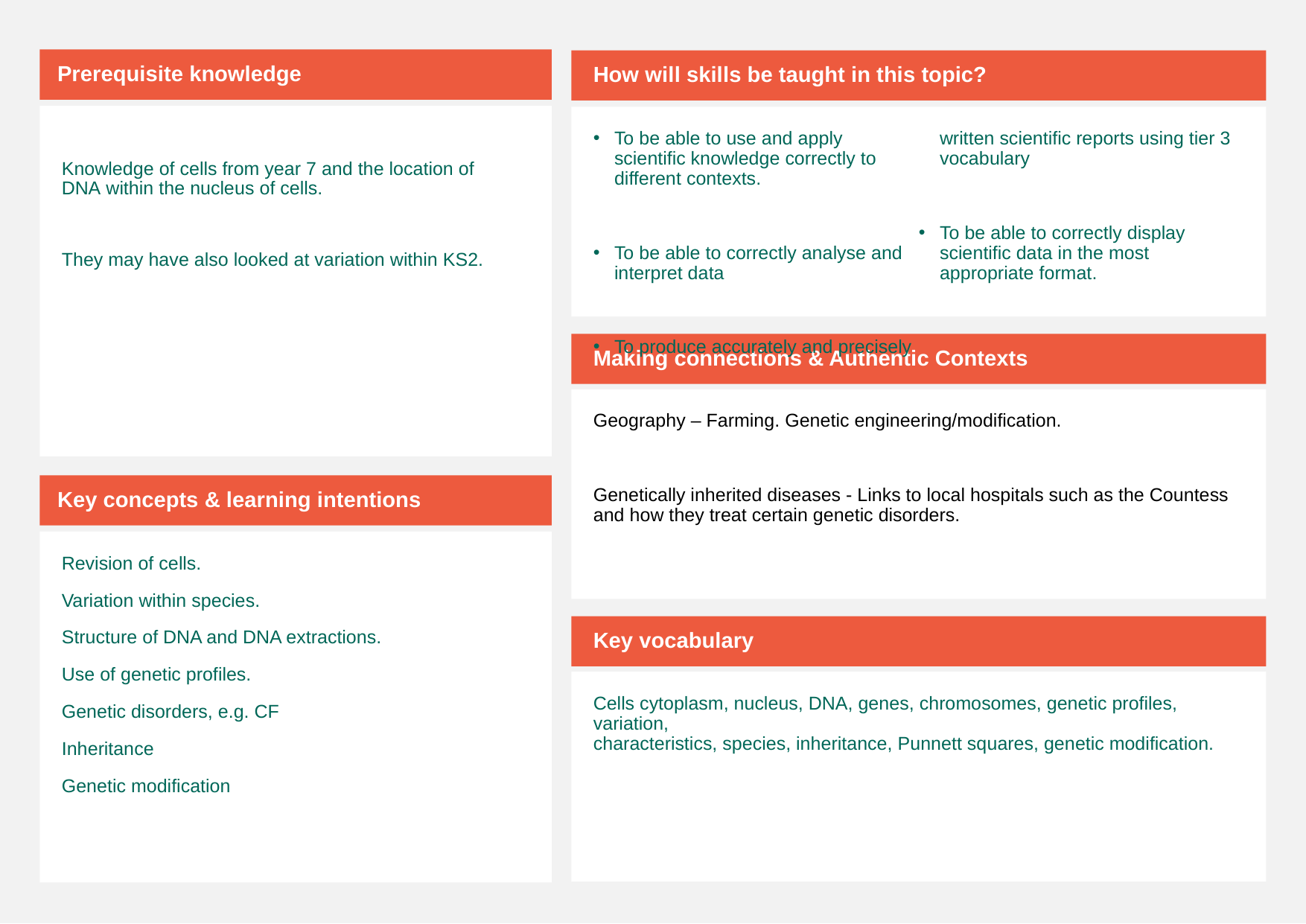

Prerequisite knowledge
How will skills be taught in this topic?

Knowledge of cells from year 7 and the location of DNA within the nucleus of cells.

They may have also looked at variation within KS2.
To be able to use and apply scientific knowledge correctly to different contexts.

To be able to correctly analyse and interpret data

To produce accurately and precisely written scientific reports using tier 3 vocabulary

To be able to correctly display scientific data in the most appropriate format.

Making connections & Authentic Contexts
Geography – Farming. Genetic engineering/modification.

Genetically inherited diseases - Links to local hospitals such as the Countess and how they treat certain genetic disorders.

Key concepts & learning intentions
Revision of cells.
Variation within species.
Structure of DNA and DNA extractions.
Use of genetic profiles.
Genetic disorders, e.g. CF
Inheritance
Genetic modification
Key vocabulary
Cells cytoplasm, nucleus, DNA, genes, chromosomes, genetic profiles, variation, characteristics, species, inheritance, Punnett squares, genetic modification.